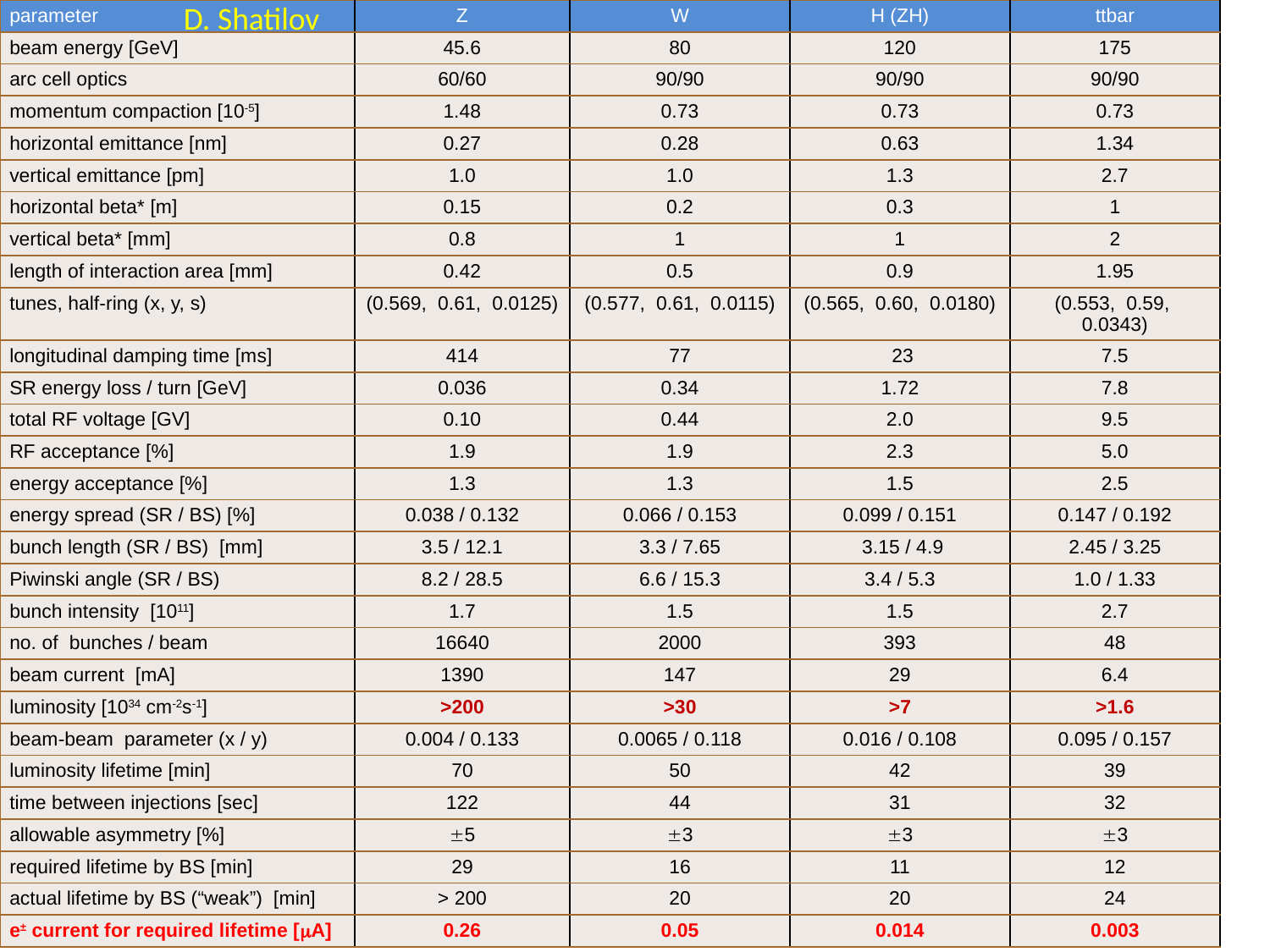

| parameter | Z | W | H (ZH) | ttbar |
| --- | --- | --- | --- | --- |
| beam energy [GeV] | 45.6 | 80 | 120 | 175 |
| arc cell optics | 60/60 | 90/90 | 90/90 | 90/90 |
| momentum compaction [10-5] | 1.48 | 0.73 | 0.73 | 0.73 |
| horizontal emittance [nm] | 0.27 | 0.28 | 0.63 | 1.34 |
| vertical emittance [pm] | 1.0 | 1.0 | 1.3 | 2.7 |
| horizontal beta\* [m] | 0.15 | 0.2 | 0.3 | 1 |
| vertical beta\* [mm] | 0.8 | 1 | 1 | 2 |
| length of interaction area [mm] | 0.42 | 0.5 | 0.9 | 1.95 |
| tunes, half-ring (x, y, s) | (0.569, 0.61, 0.0125) | (0.577, 0.61, 0.0115) | (0.565, 0.60, 0.0180) | (0.553, 0.59, 0.0343) |
| longitudinal damping time [ms] | 414 | 77 | 23 | 7.5 |
| SR energy loss / turn [GeV] | 0.036 | 0.34 | 1.72 | 7.8 |
| total RF voltage [GV] | 0.10 | 0.44 | 2.0 | 9.5 |
| RF acceptance [%] | 1.9 | 1.9 | 2.3 | 5.0 |
| energy acceptance [%] | 1.3 | 1.3 | 1.5 | 2.5 |
| energy spread (SR / BS) [%] | 0.038 / 0.132 | 0.066 / 0.153 | 0.099 / 0.151 | 0.147 / 0.192 |
| bunch length (SR / BS) [mm] | 3.5 / 12.1 | 3.3 / 7.65 | 3.15 / 4.9 | 2.45 / 3.25 |
| Piwinski angle (SR / BS) | 8.2 / 28.5 | 6.6 / 15.3 | 3.4 / 5.3 | 1.0 / 1.33 |
| bunch intensity [1011] | 1.7 | 1.5 | 1.5 | 2.7 |
| no. of bunches / beam | 16640 | 2000 | 393 | 48 |
| beam current [mA] | 1390 | 147 | 29 | 6.4 |
| luminosity [1034 cm-2s-1] | >200 | >30 | >7 | >1.6 |
| beam-beam parameter (x / y) | 0.004 / 0.133 | 0.0065 / 0.118 | 0.016 / 0.108 | 0.095 / 0.157 |
| luminosity lifetime [min] | 70 | 50 | 42 | 39 |
| time between injections [sec] | 122 | 44 | 31 | 32 |
| allowable asymmetry [%] | ±5 | ±3 | ±3 | ±3 |
| required lifetime by BS [min] | 29 | 16 | 11 | 12 |
| actual lifetime by BS (“weak”) [min] | > 200 | 20 | 20 | 24 |
| e± current for required lifetime [μA] | 0.26 | 0.05 | 0.014 | 0.003 |
D. Shatilov